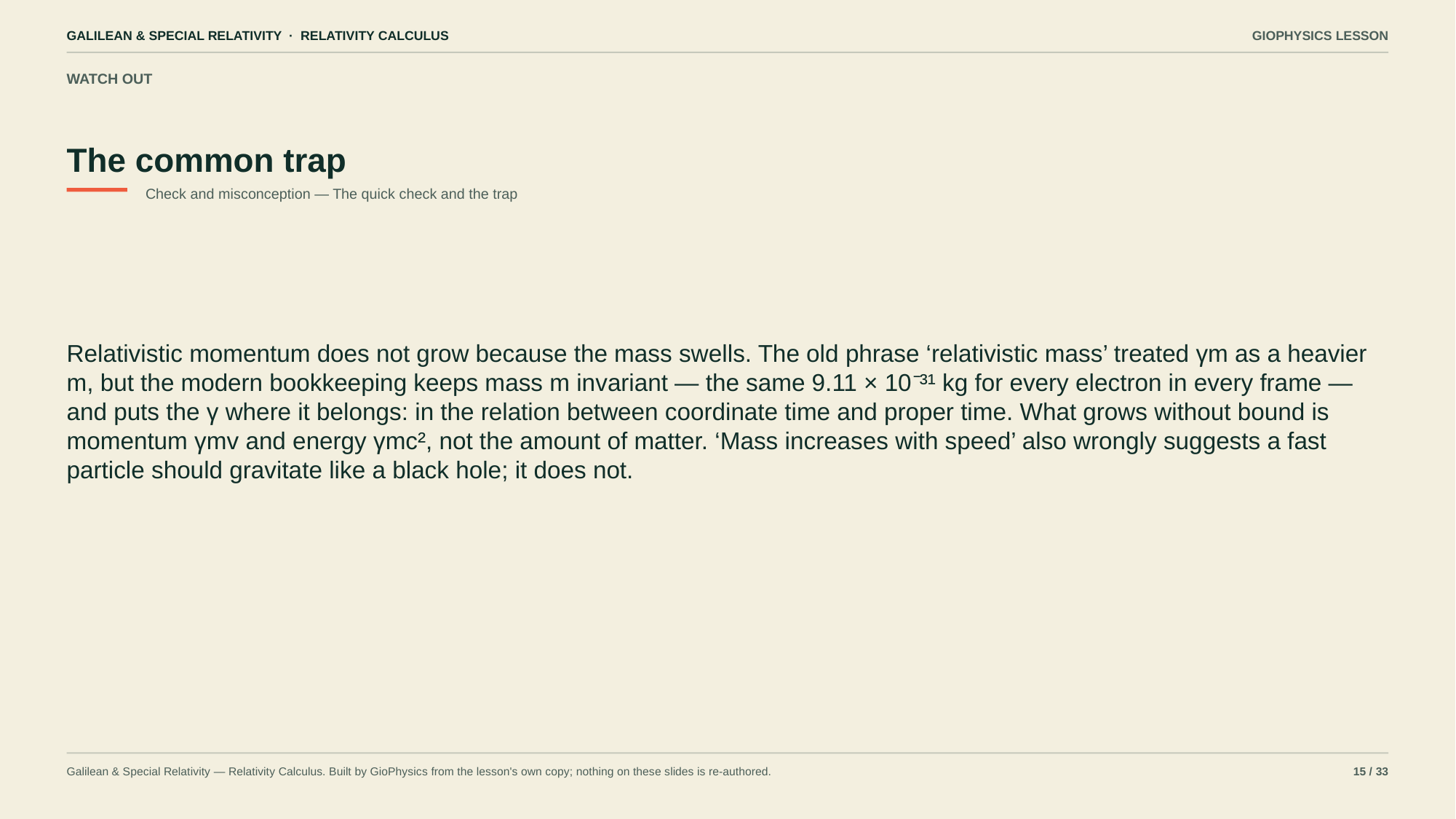

GALILEAN & SPECIAL RELATIVITY  ·  RELATIVITY CALCULUS
GIOPHYSICS LESSON

WATCH OUT
The common trap
Check and misconception — The quick check and the trap

Relativistic momentum does not grow because the mass swells. The old phrase ‘relativistic mass’ treated γm as a heavier m, but the modern bookkeeping keeps mass m invariant — the same 9.11 × 10⁻³¹ kg for every electron in every frame — and puts the γ where it belongs: in the relation between coordinate time and proper time. What grows without bound is momentum γmv and energy γmc², not the amount of matter. ‘Mass increases with speed’ also wrongly suggests a fast particle should gravitate like a black hole; it does not.

Galilean & Special Relativity — Relativity Calculus. Built by GioPhysics from the lesson's own copy; nothing on these slides is re-authored.
15 / 33